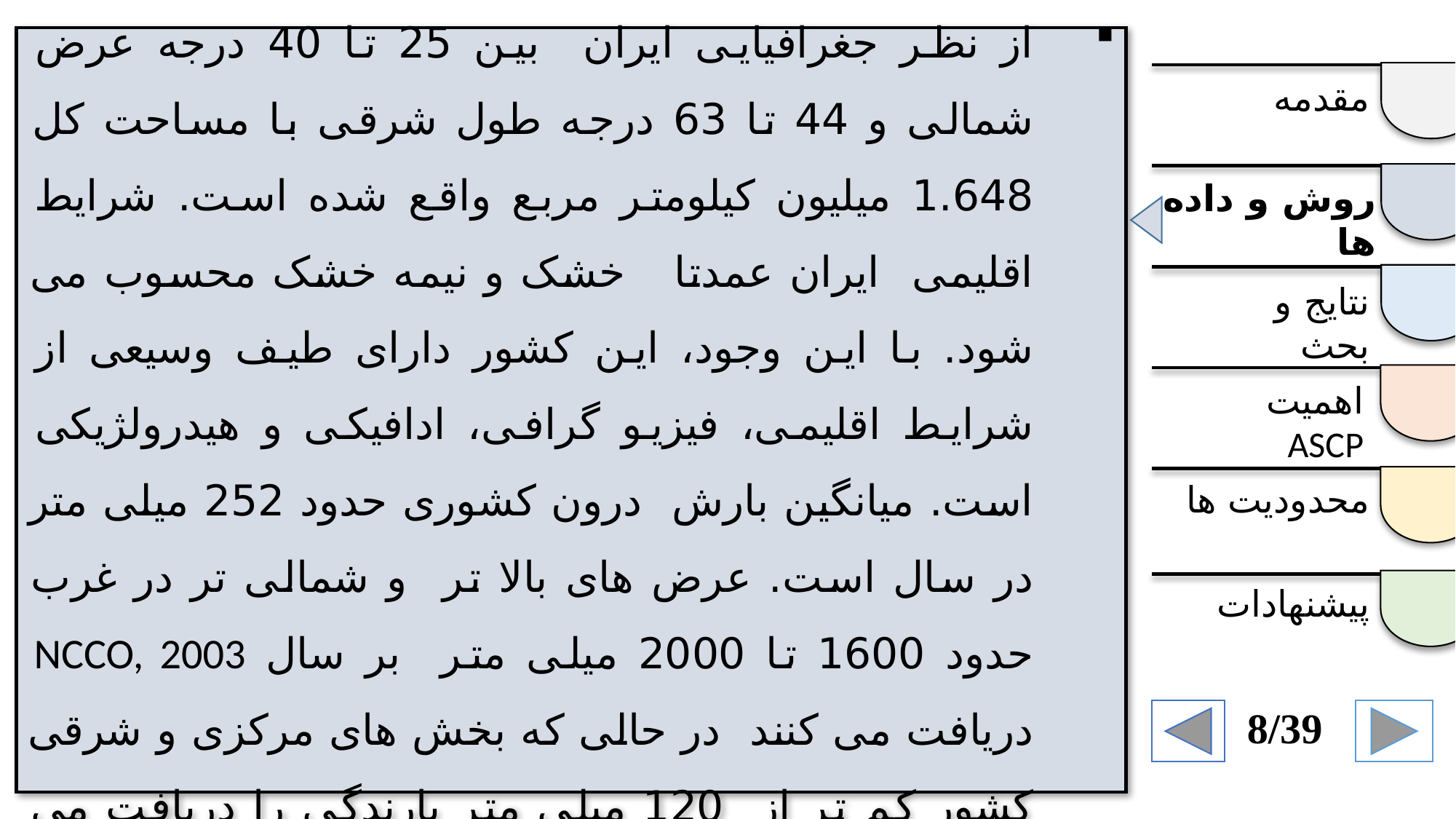

منطقه مورد مطالعه
از نظر جغرافیایی ایران  بین 25 تا 40 درجه عرض شمالی و 44 تا 63 درجه طول شرقی با مساحت کل 1.648 میلیون کیلومتر مربع واقع شده است. شرایط اقلیمی  ایران عمدتا   خشک و نیمه خشک محسوب می شود. با این وجود، این کشور دارای طیف وسیعی از شرایط اقلیمی، فیزیو گرافی، ادافیکی و هیدرولژیکی است. میانگین بارش  درون کشوری حدود 252 میلی متر در سال است. عرض های بالا تر  و شمالی تر در غرب حدود 1600 تا 2000 میلی متر  بر سال NCCO, 2003 دریافت می کنند  در حالی که بخش های مرکزی و شرقی کشور کم تر از  120 میلی متر بارندگی را دریافت می کنند.

مقدمه

روش و داده ها

نتایج و بحث

اهمیت ASCP

محدودیت ها

پیشنهادات
8/39